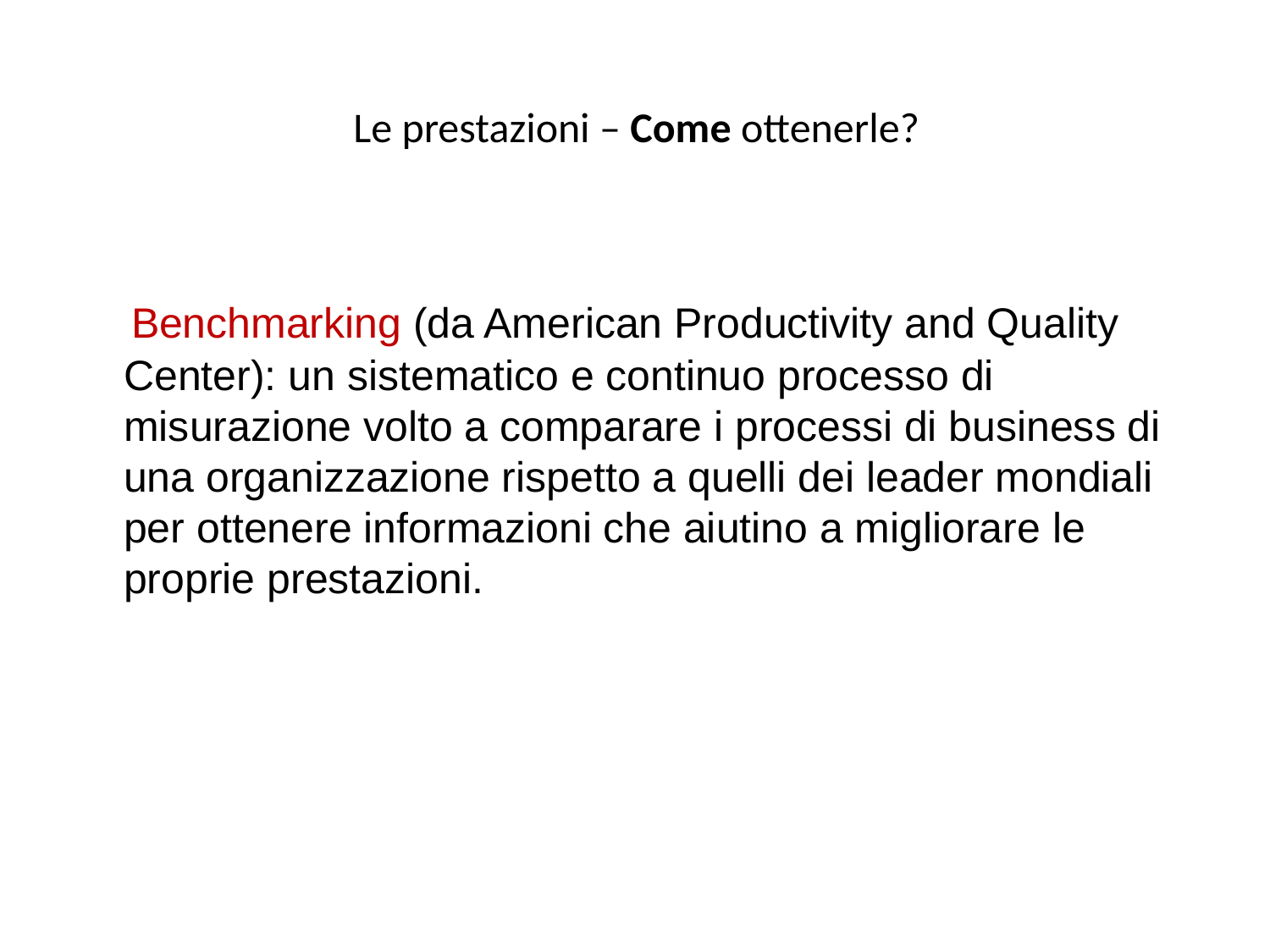

# Le prestazioni – Come ottenerle?

    Benchmarking (da American Productivity and Quality Center): un sistematico e continuo processo di misurazione volto a comparare i processi di business di una organizzazione rispetto a quelli dei leader mondiali per ottenere informazioni che aiutino a migliorare le proprie prestazioni.